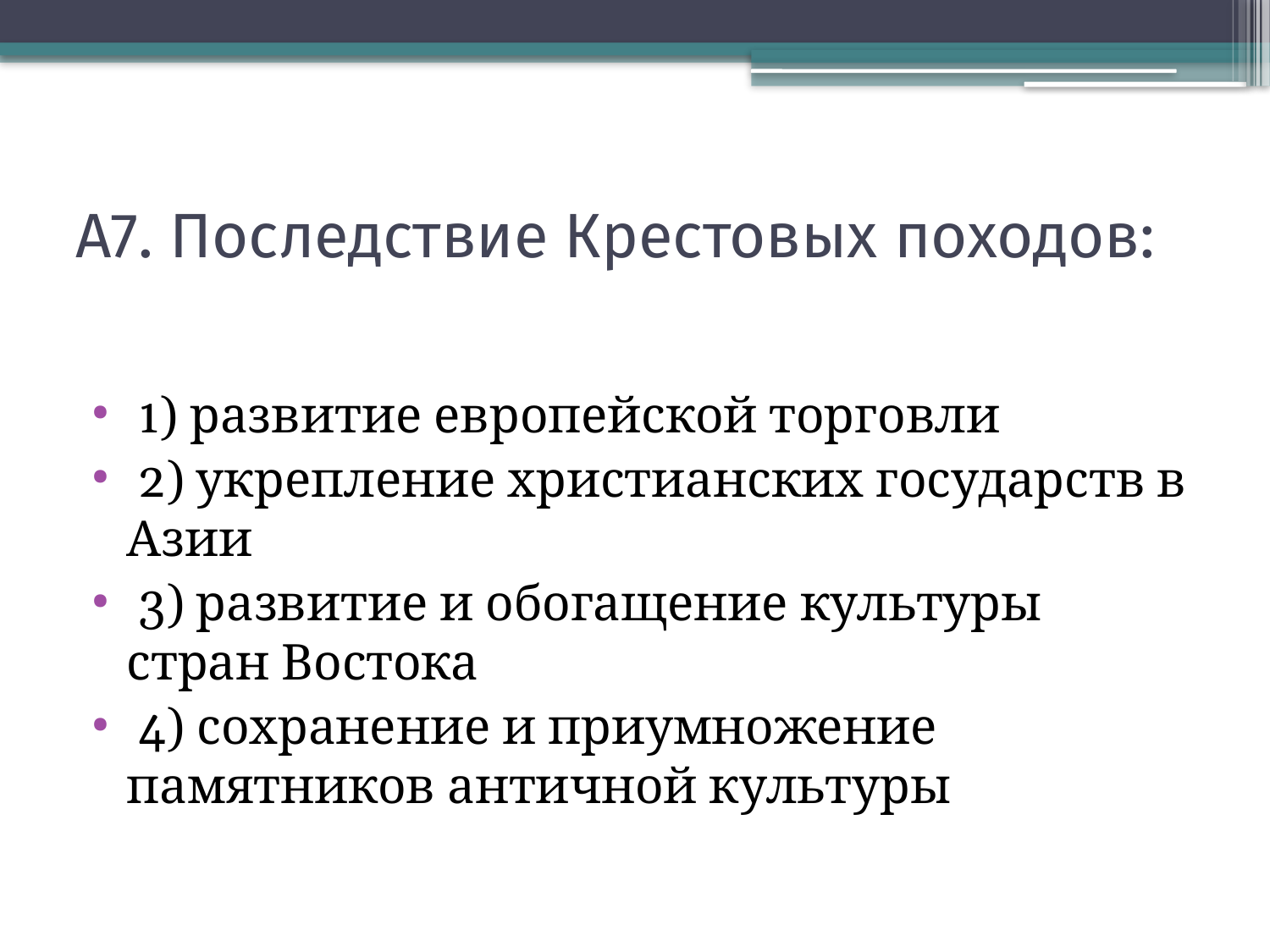

# А7. Последствие Крестовых походов:

 1) развитие европейской торговли
 2) укрепление христианских государств в Азии
 3) развитие и обогащение культуры стран Востока
 4) сохранение и приумножение памятников античной культуры